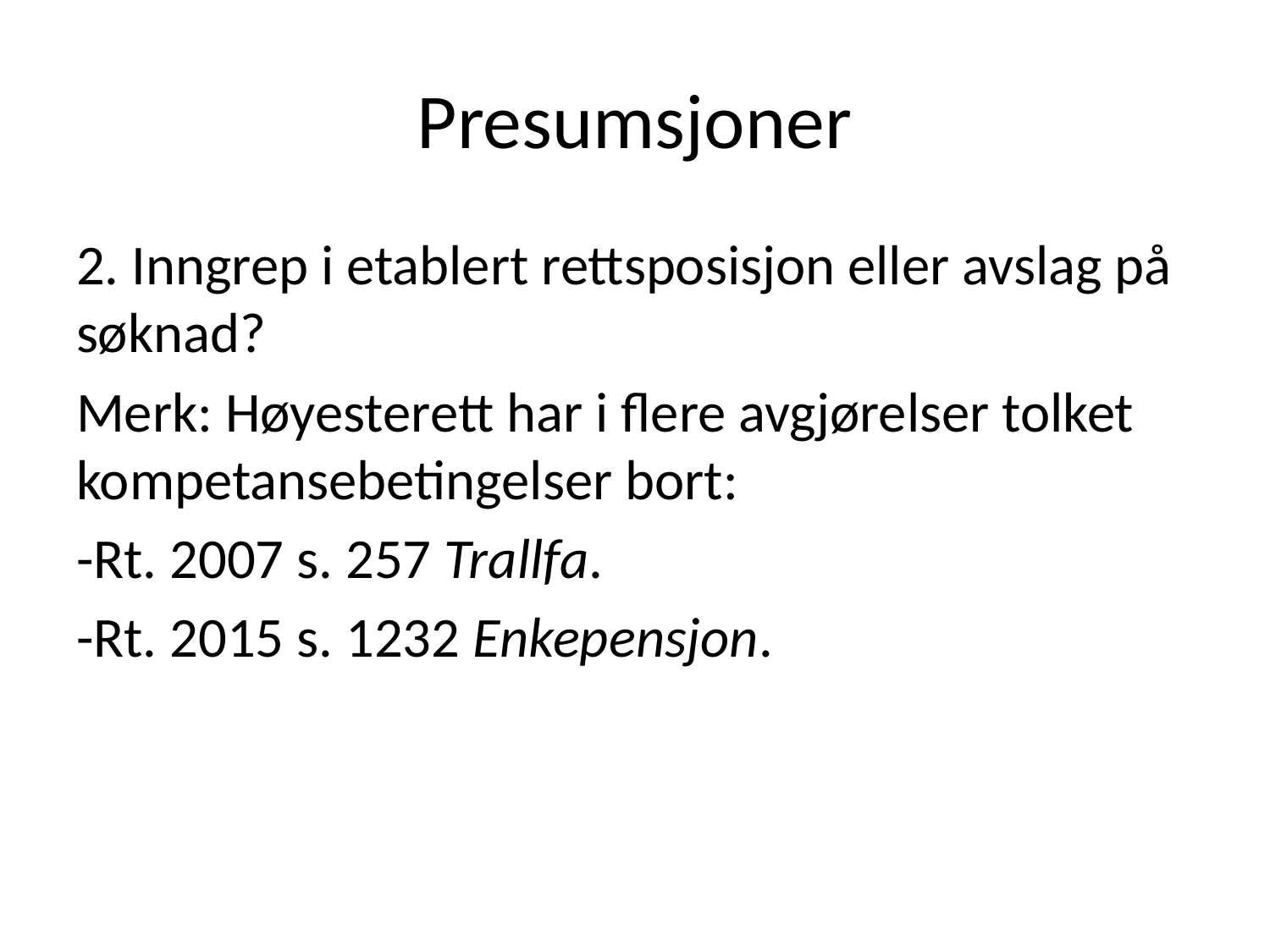

# Presumsjoner
2. Inngrep i etablert rettsposisjon eller avslag på søknad?
Merk: Høyesterett har i flere avgjørelser tolket kompetansebetingelser bort:
-Rt. 2007 s. 257 Trallfa.
-Rt. 2015 s. 1232 Enkepensjon.